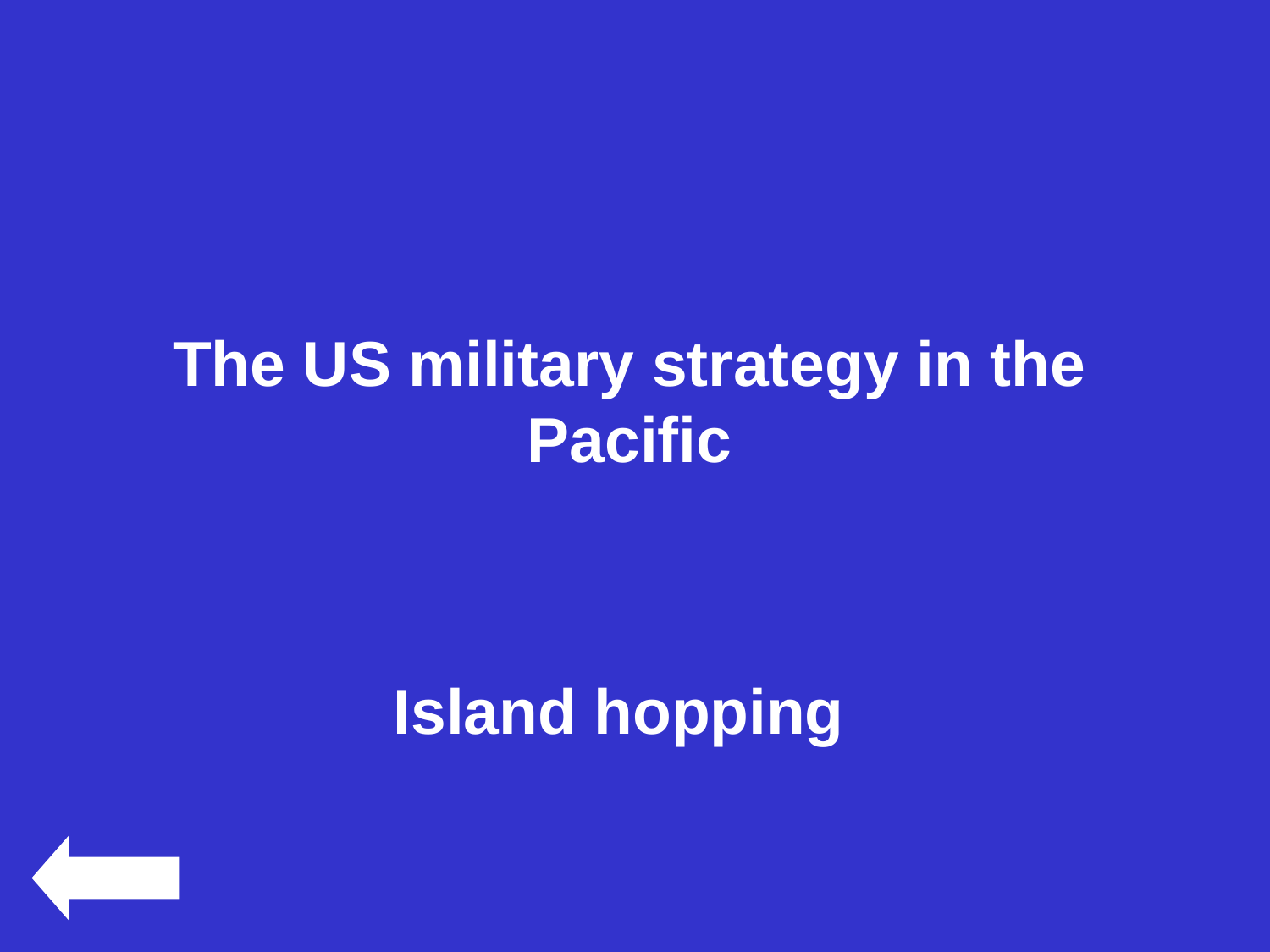

#
The US military strategy in the Pacific
Island hopping